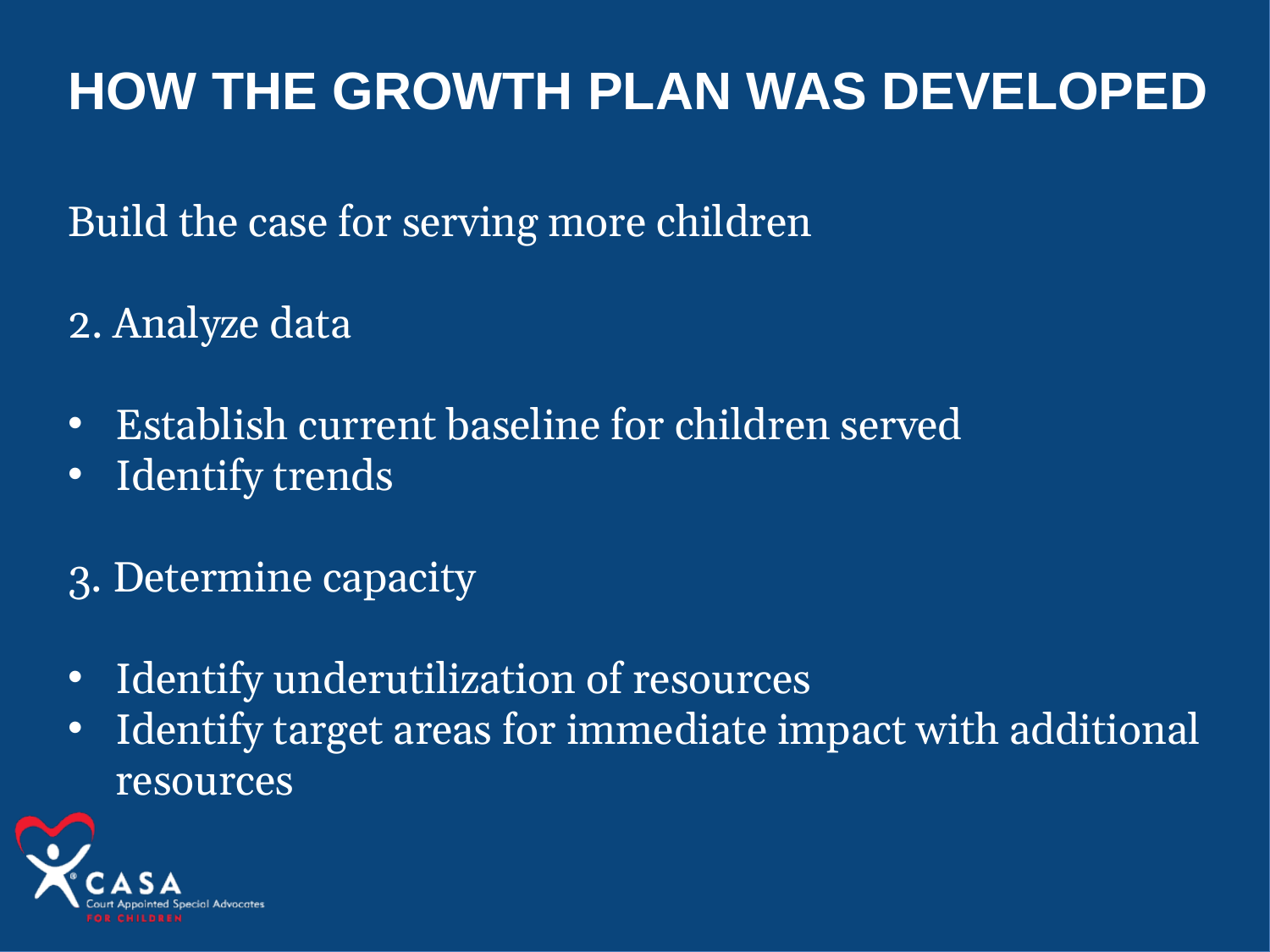

How the Growth Plan Was Developed
Build the case for serving more children

2. Analyze data

Establish current baseline for children served
Identify trends

3. Determine capacity

Identify underutilization of resources
Identify target areas for immediate impact with additional resources